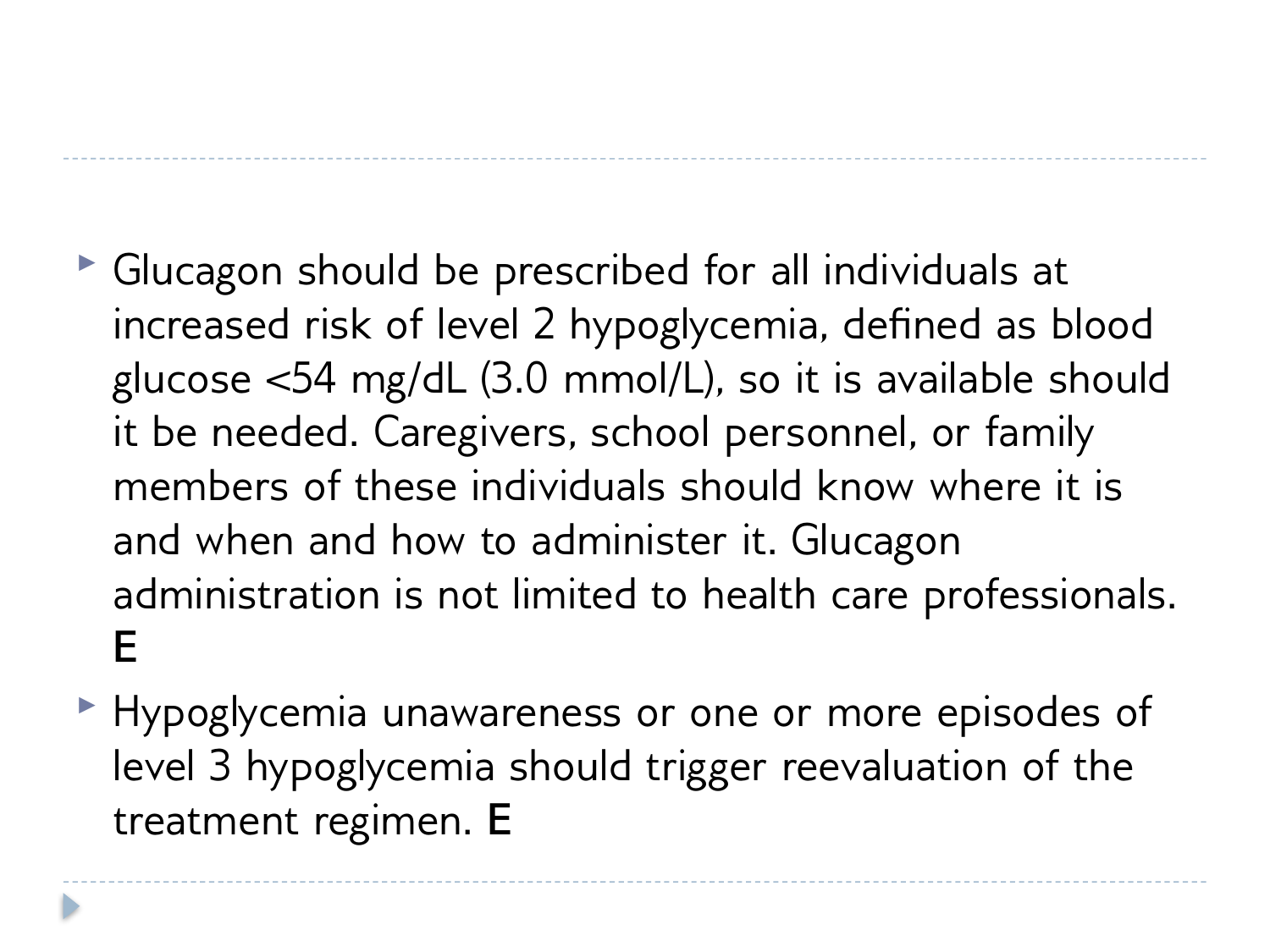

#

Glucagon should be prescribed for all individuals at increased risk of level 2 hypoglycemia, defined as blood glucose <54 mg/dL (3.0 mmol/L), so it is available should it be needed. Caregivers, school personnel, or family members of these individuals should know where it is and when and how to administer it. Glucagon administration is not limited to health care professionals. E
Hypoglycemia unawareness or one or more episodes of level 3 hypoglycemia should trigger reevaluation of the treatment regimen. E